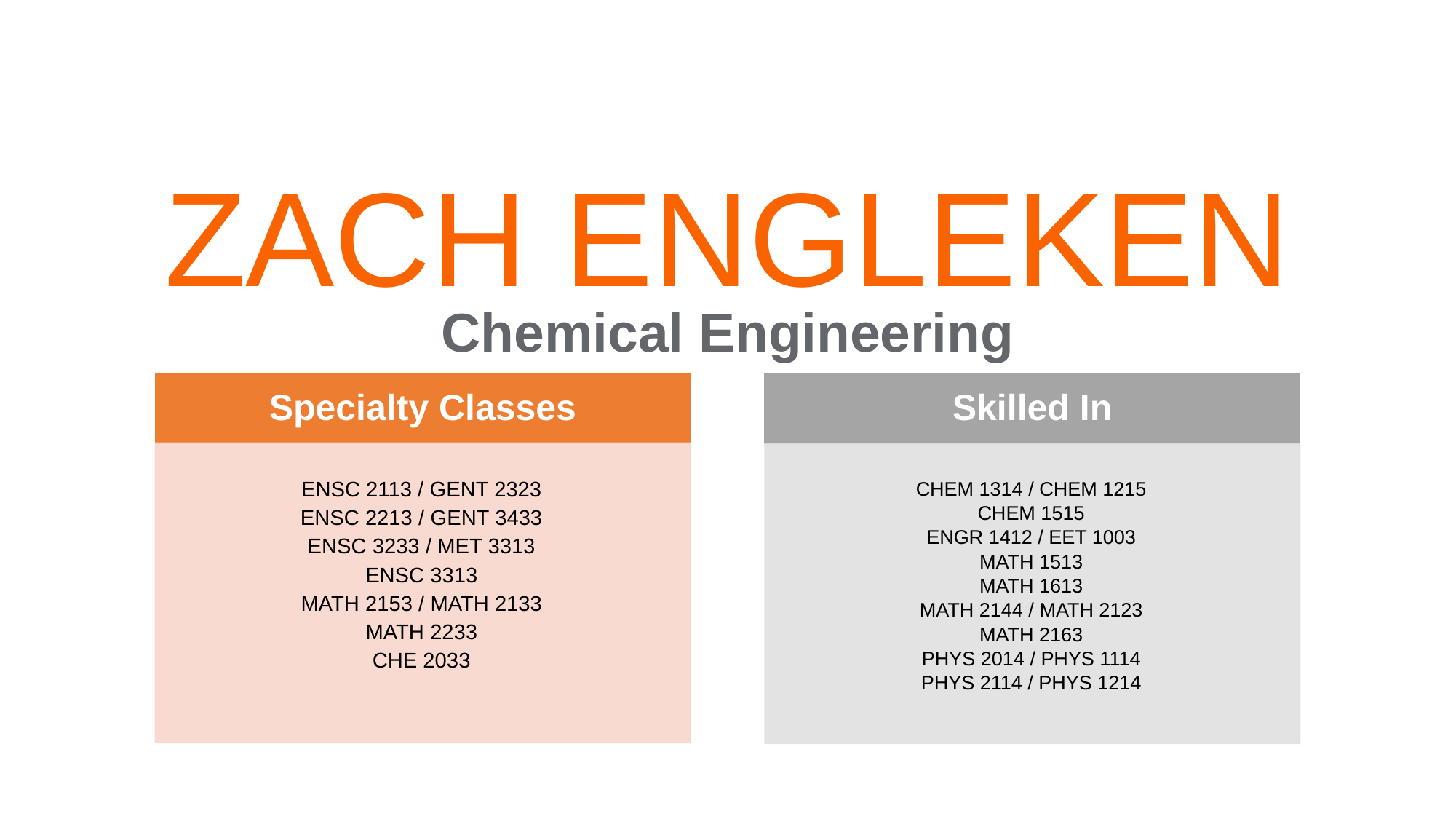

ZACH ENGLEKEN
Chemical Engineering
Specialty Classes

ENSC 2113 / GENT 2323
ENSC 2213 / GENT 3433
ENSC 3233 / MET 3313
ENSC 3313
MATH 2153 / MATH 2133
MATH 2233
CHE 2033

Skilled In

CHEM 1314 / CHEM 1215
CHEM 1515
ENGR 1412 / EET 1003
MATH 1513
MATH 1613
MATH 2144 / MATH 2123
MATH 2163
PHYS 2014 / PHYS 1114
PHYS 2114 / PHYS 1214